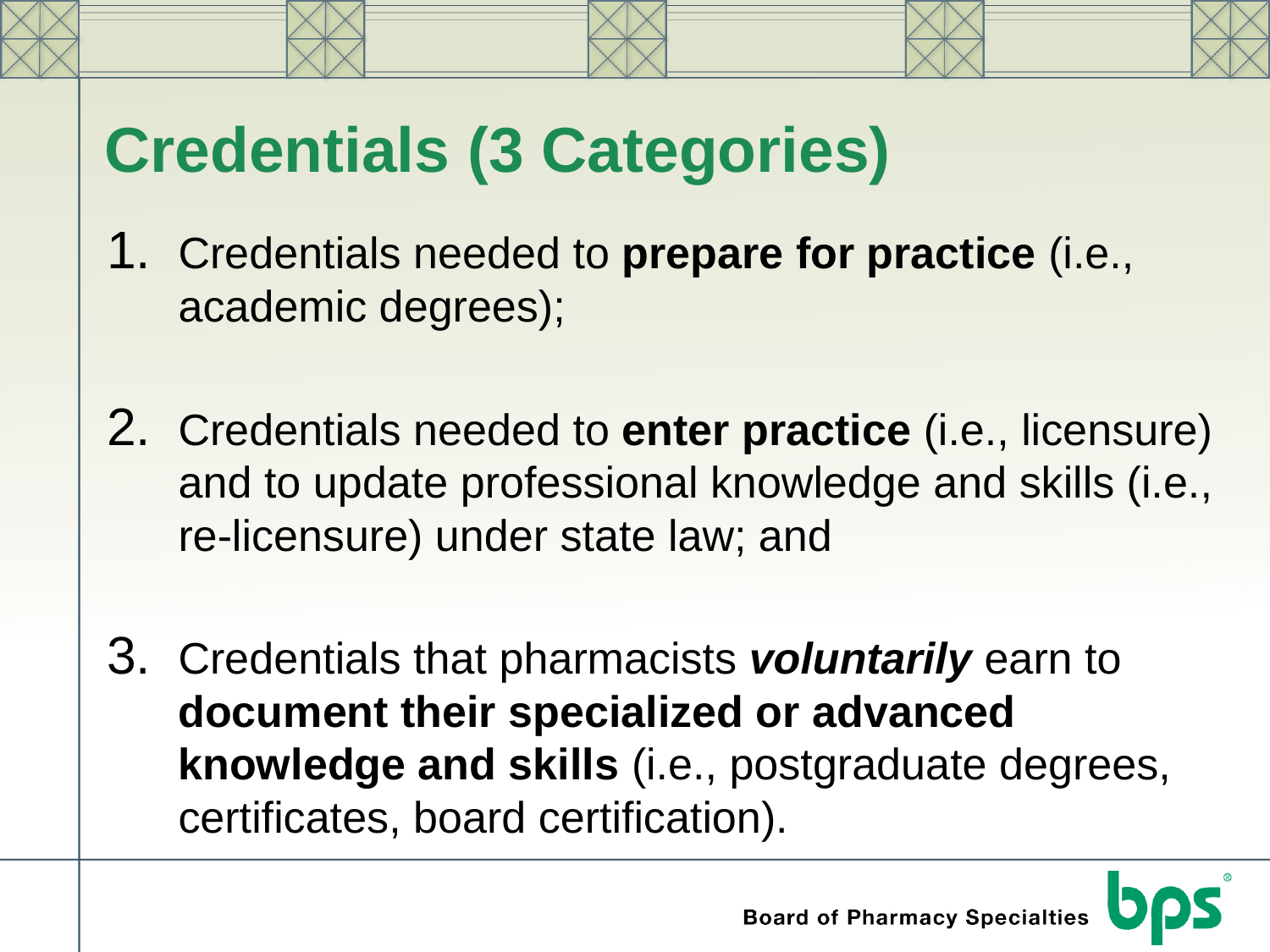

# Credentials (3 Categories)
Credentials needed to prepare for practice (i.e., academic degrees);

Credentials needed to enter practice (i.e., licensure) and to update professional knowledge and skills (i.e., re-licensure) under state law; and

Credentials that pharmacists voluntarily earn to document their specialized or advanced knowledge and skills (i.e., postgraduate degrees, certificates, board certification).